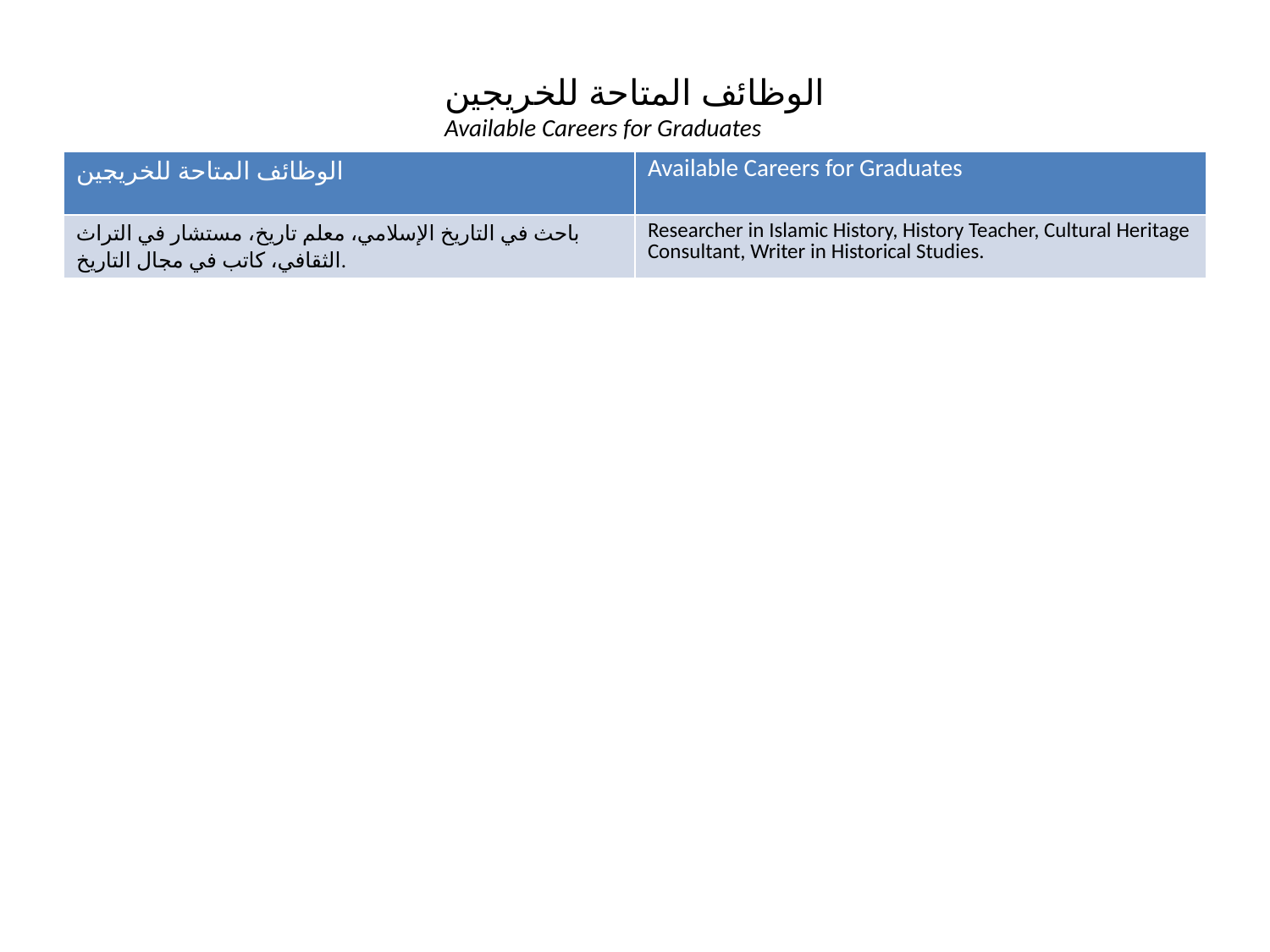

الوظائف المتاحة للخريجين
Available Careers for Graduates
| الوظائف المتاحة للخريجين | Available Careers for Graduates |
| --- | --- |
| باحث في التاريخ الإسلامي، معلم تاريخ، مستشار في التراث الثقافي، كاتب في مجال التاريخ. | Researcher in Islamic History, History Teacher, Cultural Heritage Consultant, Writer in Historical Studies. |